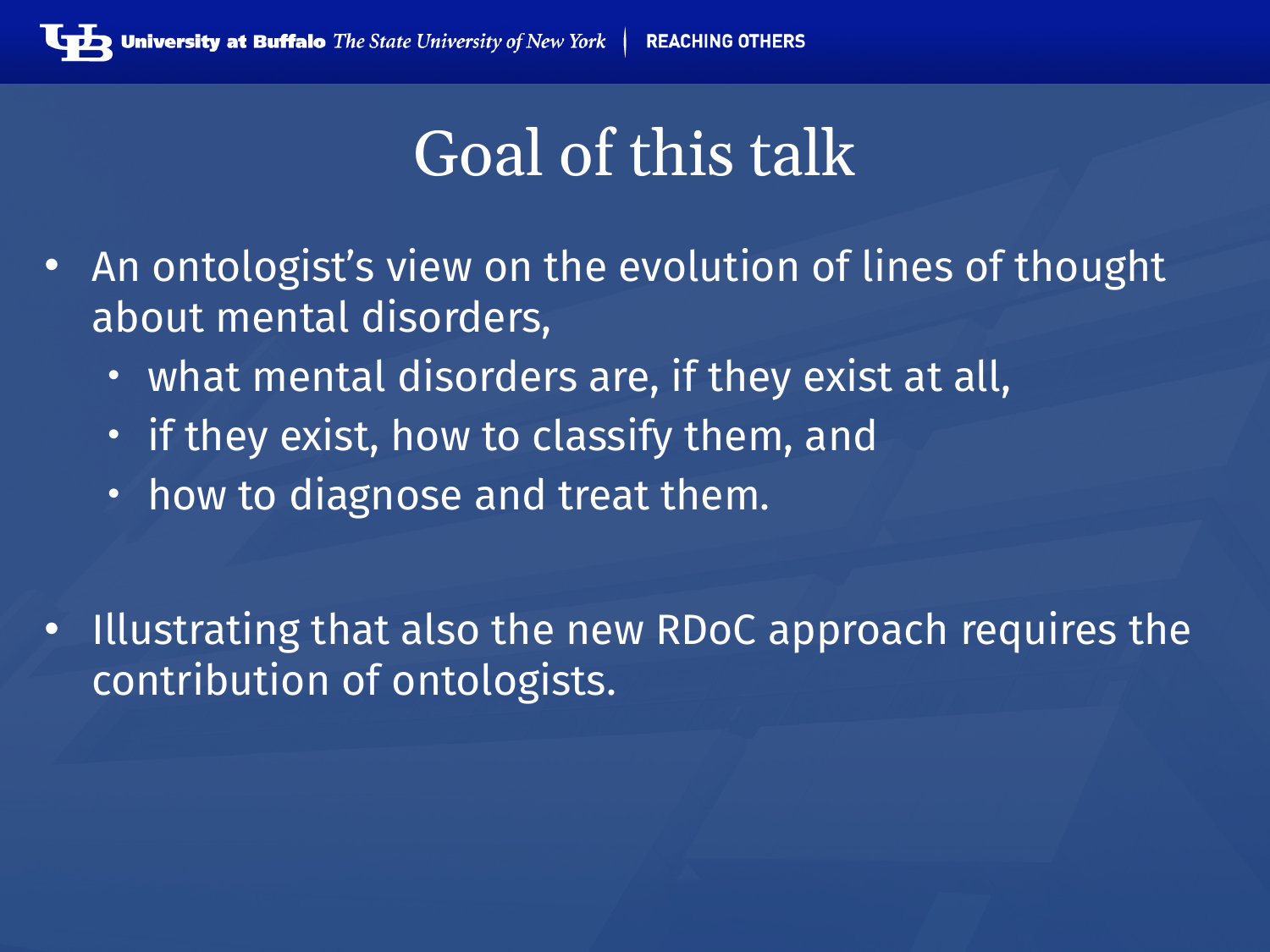

# Goal of this talk
An ontologist’s view on the evolution of lines of thought about mental disorders,
what mental disorders are, if they exist at all,
if they exist, how to classify them, and
how to diagnose and treat them.

Illustrating that also the new RDoC approach requires the contribution of ontologists.